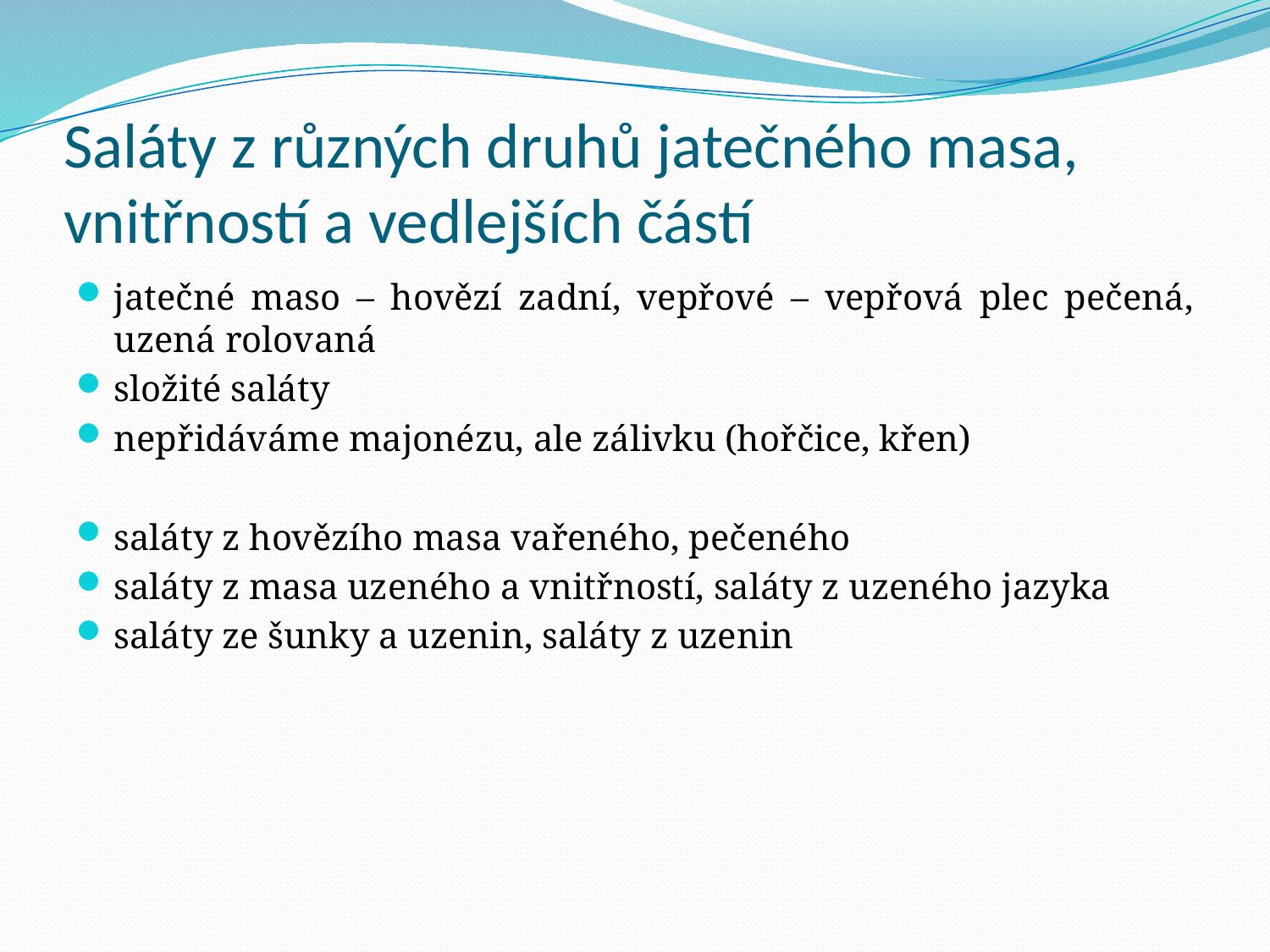

# Saláty z různých druhů jatečného masa, vnitřností a vedlejších částí
jatečné maso – hovězí zadní, vepřové – vepřová plec pečená, uzená rolovaná
složité saláty
nepřidáváme majonézu, ale zálivku (hořčice, křen)

saláty z hovězího masa vařeného, pečeného
saláty z masa uzeného a vnitřností, saláty z uzeného jazyka
saláty ze šunky a uzenin, saláty z uzenin